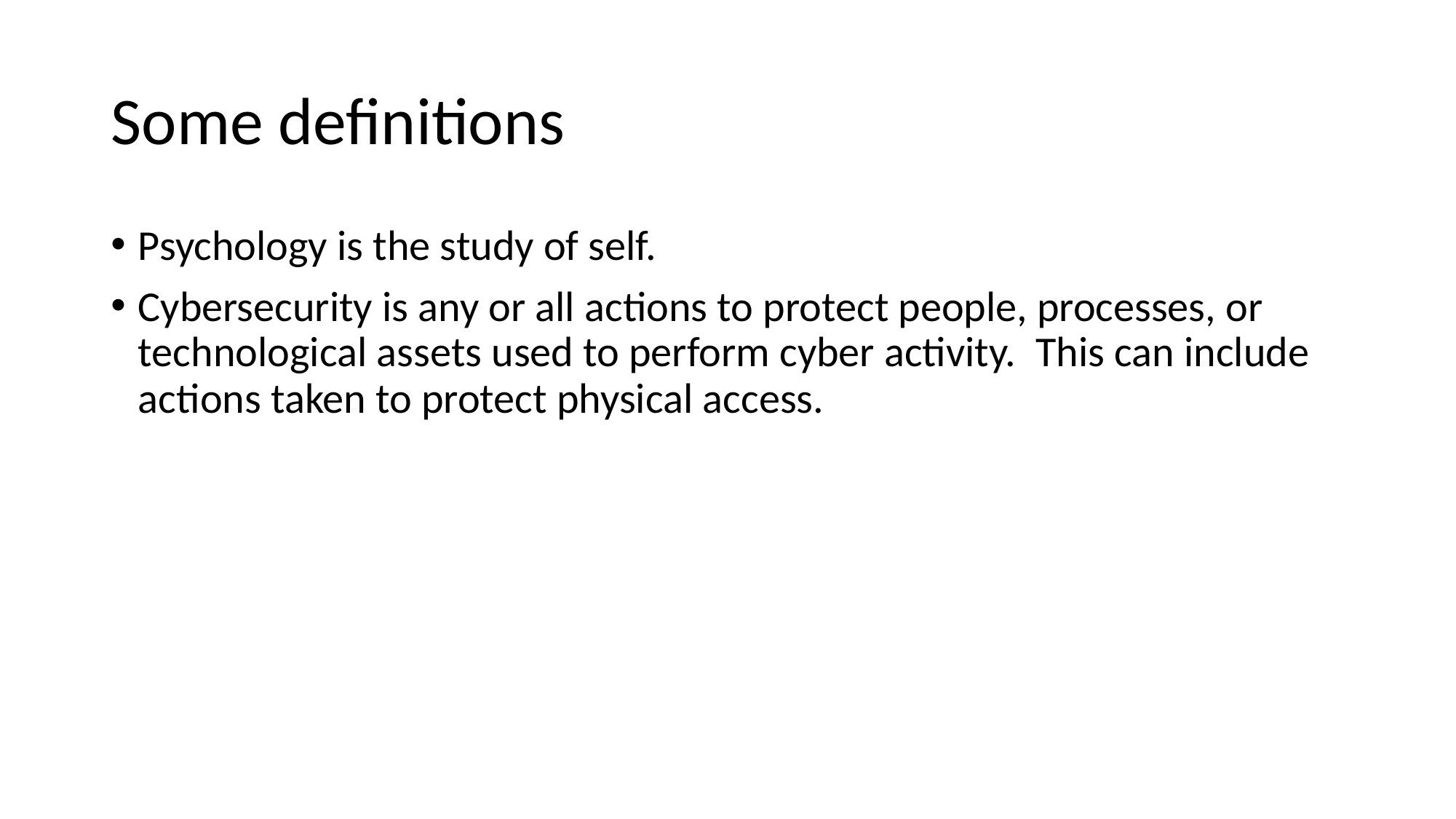

# Some definitions
Psychology is the study of self.
Cybersecurity is any or all actions to protect people, processes, or technological assets used to perform cyber activity.  This can include actions taken to protect physical access.